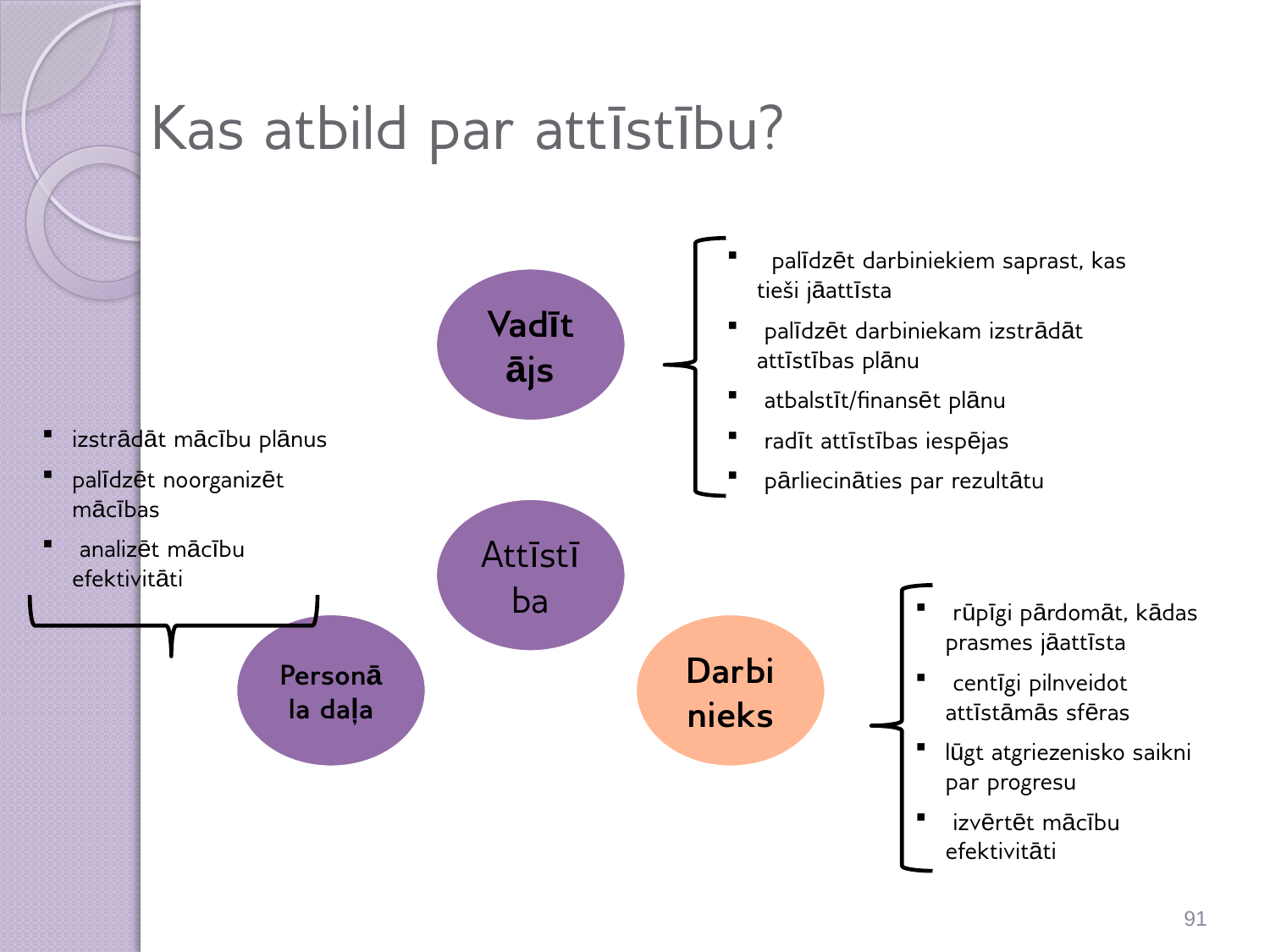

# Kas atbild par attīstību?

  palīdzēt darbiniekiem saprast, kas tieši jāattīsta
 palīdzēt darbiniekam izstrādāt attīstības plānu
 atbalstīt/finansēt plānu
 radīt attīstības iespējas
 pārliecināties par rezultātu

Attīstība
Vadītājs
Darbinieks
Personāla daļa
izstrādāt mācību plānus
palīdzēt noorganizēt mācības
 analizēt mācību efektivitāti

 rūpīgi pārdomāt, kādas prasmes jāattīsta
 centīgi pilnveidot attīstāmās sfēras
lūgt atgriezenisko saikni par progresu
 izvērtēt mācību efektivitāti
91